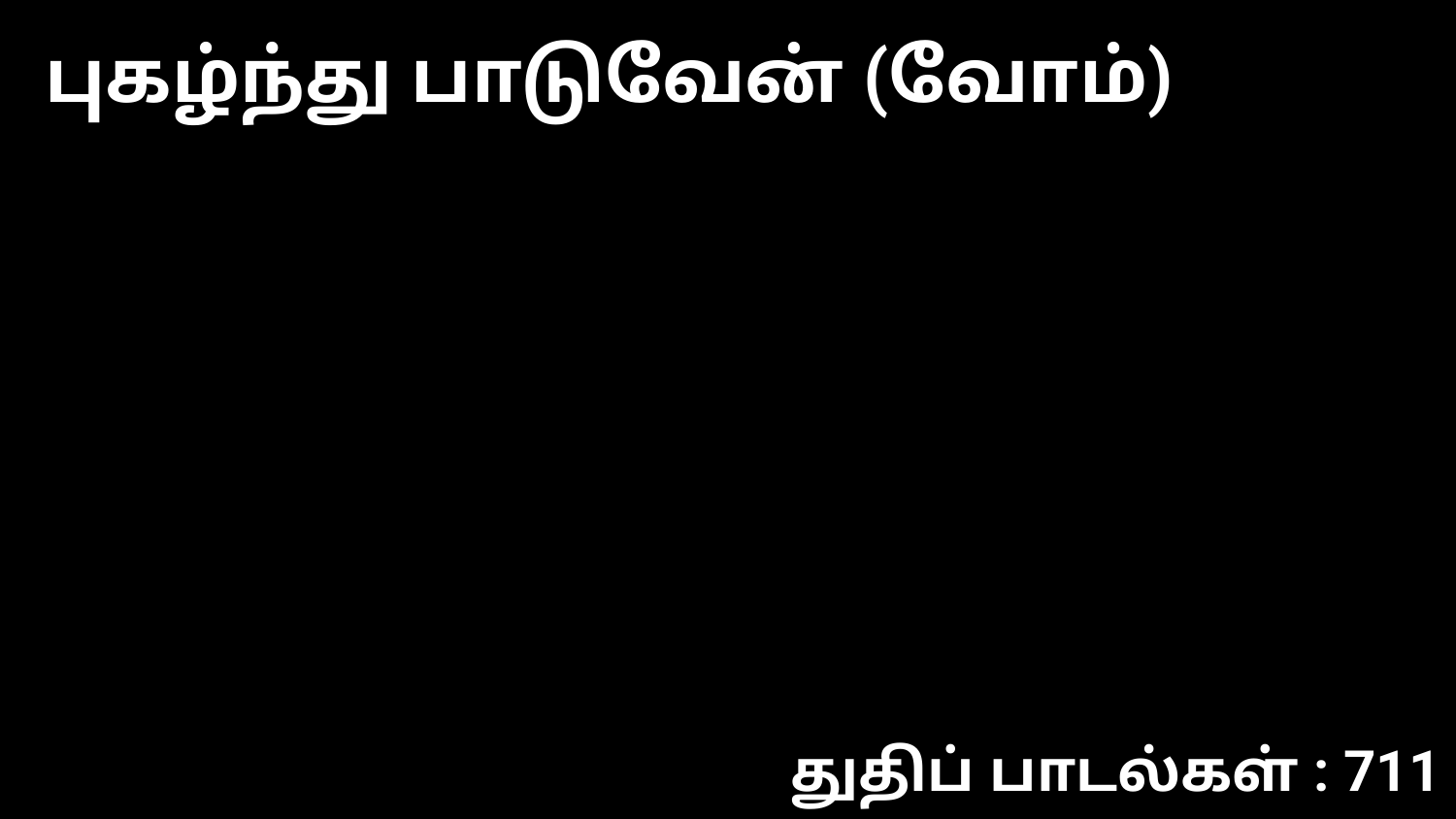

புகழ்ந்து பாடுவேன் (வோம்)
துதிப் பாடல்கள் : 711